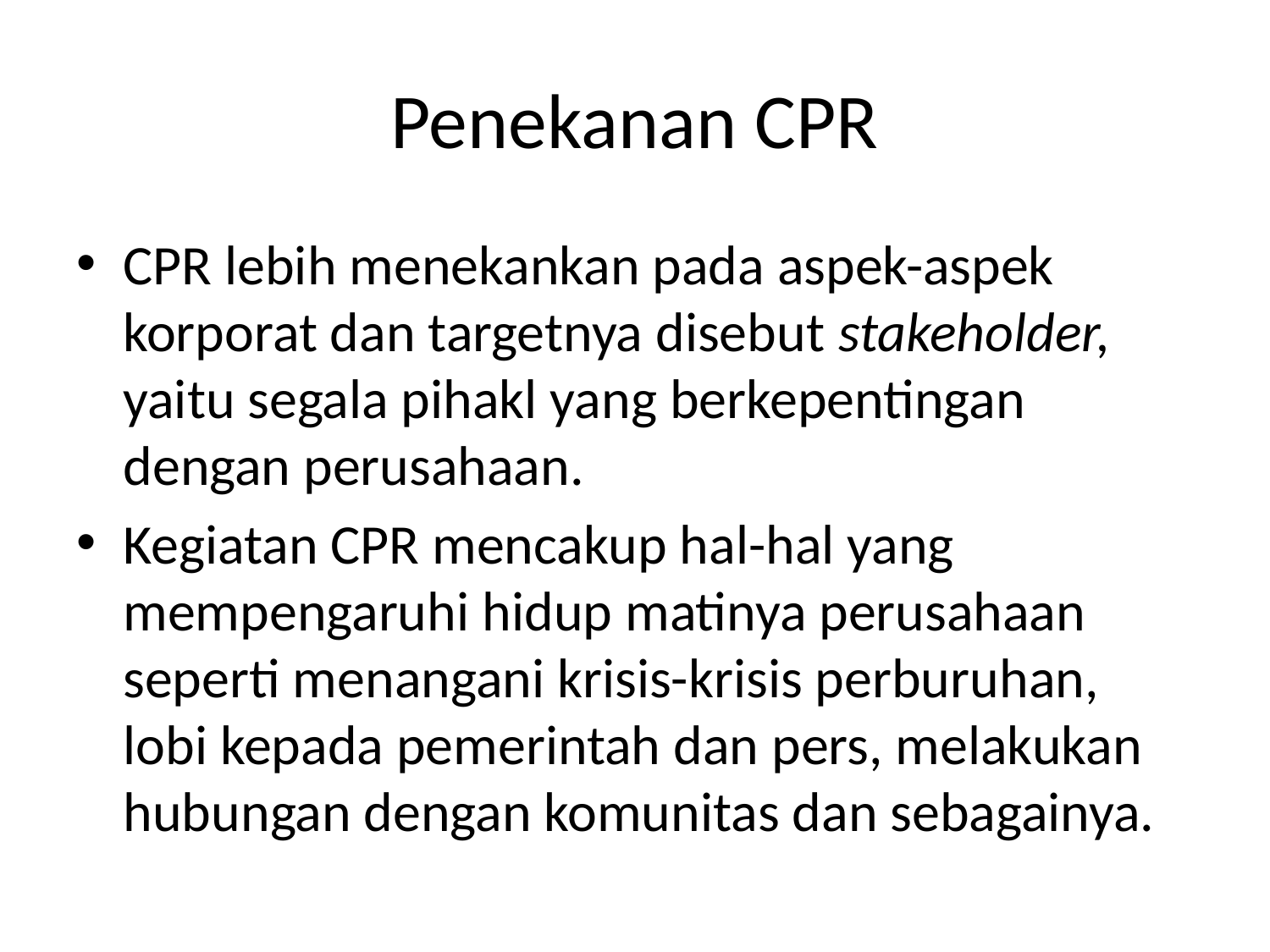

# Penekanan CPR
CPR lebih menekankan pada aspek-aspek korporat dan targetnya disebut stakeholder,  yaitu segala pihakl yang berkepentingan dengan perusahaan.
Kegiatan CPR mencakup hal-hal yang mempengaruhi hidup matinya perusahaan seperti menangani krisis-krisis perburuhan, lobi kepada pemerintah dan pers, melakukan hubungan dengan komunitas dan sebagainya.